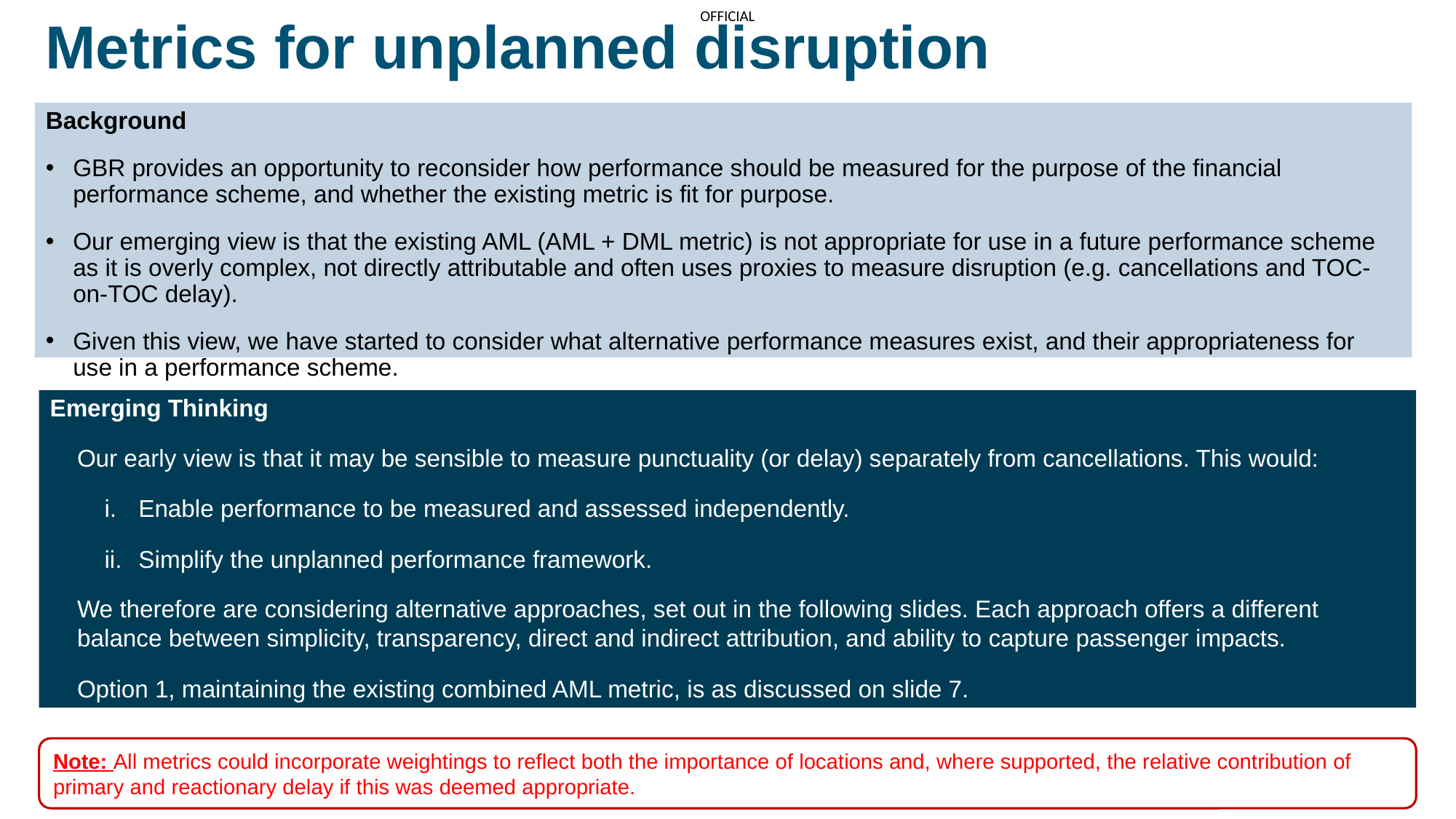

Metrics for unplanned disruption
Background
GBR provides an opportunity to reconsider how performance should be measured for the purpose of the financial performance scheme, and whether the existing metric is fit for purpose.
Our emerging view is that the existing AML (AML + DML metric) is not appropriate for use in a future performance scheme as it is overly complex, not directly attributable and often uses proxies to measure disruption (e.g. cancellations and TOC-on-TOC delay).
Given this view, we have started to consider what alternative performance measures exist, and their appropriateness for use in a performance scheme.

Emerging Thinking
Our early view is that it may be sensible to measure punctuality (or delay) separately from cancellations. This would:
Enable performance to be measured and assessed independently.
Simplify the unplanned performance framework.
We therefore are considering alternative approaches, set out in the following slides. Each approach offers a different balance between simplicity, transparency, direct and indirect attribution, and ability to capture passenger impacts.
Option 1, maintaining the existing combined AML metric, is as discussed on slide 7.
Note: All metrics could incorporate weightings to reflect both the importance of locations and, where supported, the relative contribution of primary and reactionary delay if this was deemed appropriate.